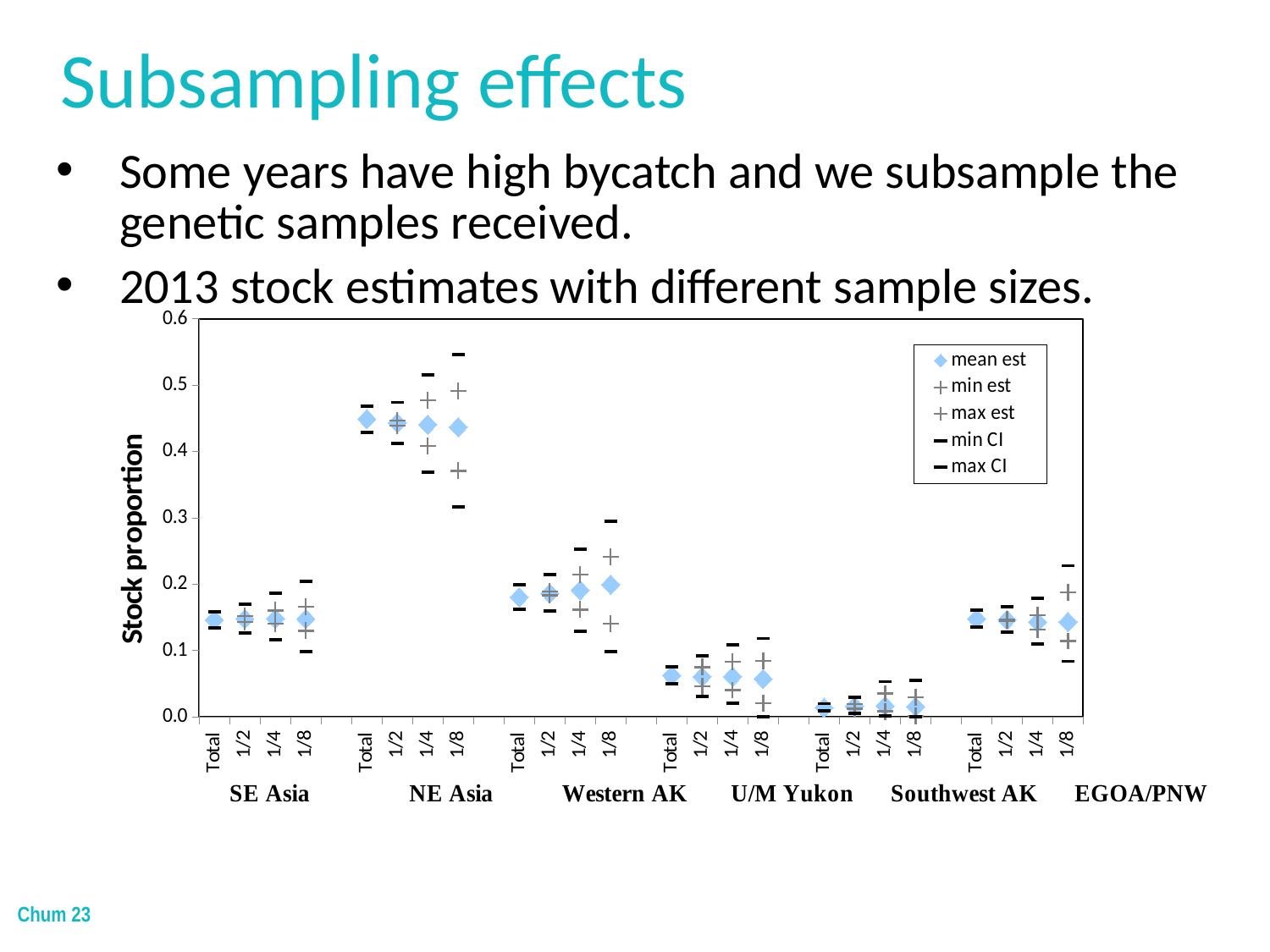

# Subsampling effects
Some years have high bycatch and we subsample the genetic samples received.
2013 stock estimates with different sample sizes.

### Chart

| Category |  |  |  |  |  |
|---|---|---|---|---|---|
| Total | 0.1463881289333335 | None | None | 0.134414 | 0.158766 |
| 1/2 | 0.14779197236666597 | 0.14339085486666553 | 0.1521930898666664 | 0.126663 | 0.170347 |
| 1/4 | 0.148175 | 0.1407 | 0.1605 | 0.1169 | 0.186 |
| 1/8 | 0.14776250000000002 | 0.13 | 0.1664 | 0.0981 | 0.2041 |
|  | None | None | None | None | None |
| Total | 0.44898269686666764 | None | None | 0.429052 | 0.468411 |
| 1/2 | 0.44309065036666556 | 0.4394 | 0.4466 | 0.41228 | 0.474087 |
| 1/4 | 0.44067500000000004 | 0.4084 | 0.4774 | 0.3689 | 0.5158 |
| 1/8 | 0.4367375 | 0.371 | 0.4913 | 0.3165 | 0.5456 |
|  | None | None | None | None | None |
| Total | 0.18046545633333352 | None | None | 0.162215 | 0.198925 |
| 1/2 | 0.1862871271999999 | 0.1835205641999997 | 0.1890536902000001 | 0.159327 | 0.214749 |
| 1/4 | 0.191 | 0.1619 | 0.2148 | 0.1292 | 0.2529 |
| 1/8 | 0.19940000000000002 | 0.1406 | 0.2411 | 0.0989 | 0.2952 |
|  | None | None | None | None | None |
| Total | 0.062476069399999765 | None | None | 0.050327 | 0.075634 |
| 1/2 | 0.060589048933333195 | 0.04601447699999984 | 0.07516362086666656 | 0.031213 | 0.09268 |
| 1/4 | 0.060700000000000004 | 0.0404 | 0.0829 | 0.0212 | 0.1091 |
| 1/8 | 0.0573375 | 0.0207 | 0.0847 | 0.0002 | 0.1183 |
|  | None | None | None | None | None |
| Total | 0.013980624799999987 | None | None | 0.008816 | 0.020126 |
| 1/2 | 0.016002598366666648 | 0.012601653000000039 | 0.019403543733333254 | 0.005504 | 0.030235 |
| 1/4 | 0.016524999999999998 | 0.0084 | 0.0354 | 0.0011 | 0.0532 |
| 1/8 | 0.015500000000000002 | 0.0019 | 0.0296 | 0.0 | 0.0557 |
|  | None | None | None | None | None |
| Total | 0.14770701860000038 | None | None | 0.135402 | 0.160614 |
| 1/2 | 0.14623860216666656 | 0.14526985246666627 | 0.14720735186666684 | 0.1277 | 0.166068 |
| 1/4 | 0.14297500000000002 | 0.1319 | 0.1533 | 0.1096 | 0.1793 |
| 1/8 | 0.1432375 | 0.1144 | 0.1879 | 0.0839 | 0.2279 |